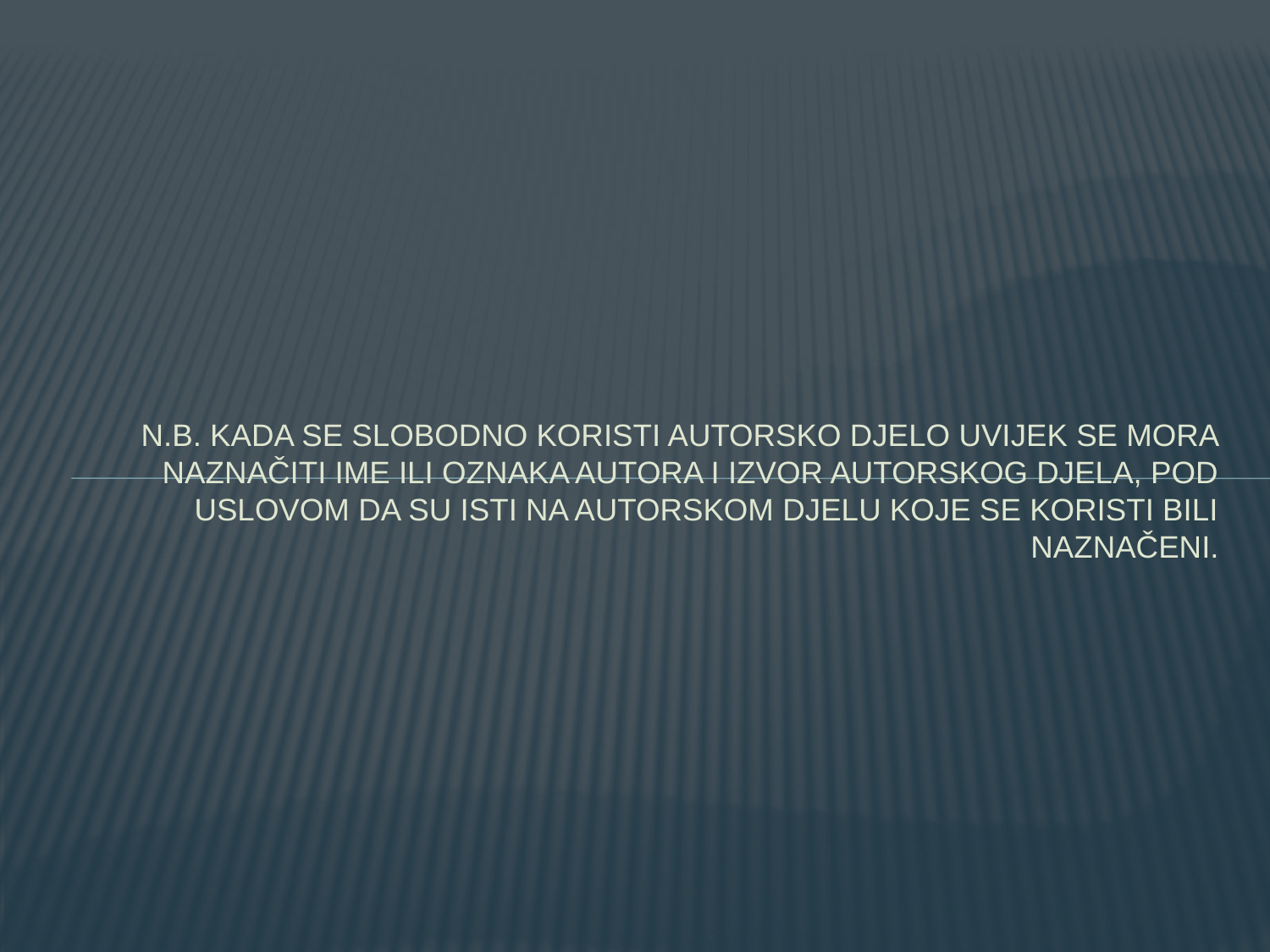

# n.b. Kada se slobodno koristi autorsko djelo uvijek se mora naznačiti ime ili oznaka autora i izvor autorskog djela, pod uslovom da su isti na autorskom djelu koje se koristi bili naznačeni.